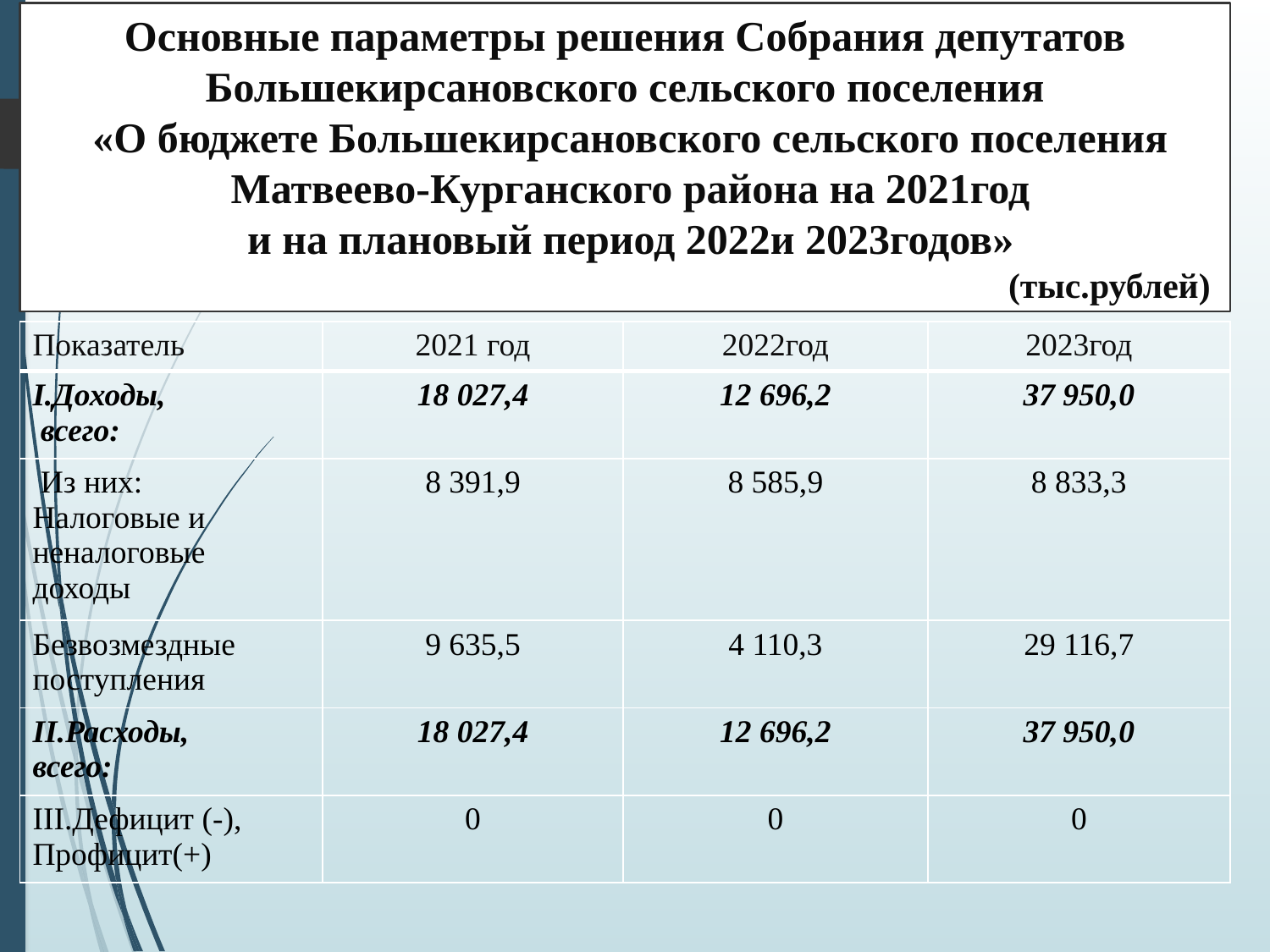

Основные параметры решения Собрания депутатов Большекирсановского сельского поселения
 «О бюджете Большекирсановского сельского поселения
 Матвеево-Курганского района на 2021год
 и на плановый период 2022и 2023годов»
                                                                                                             (тыс.рублей)
| Показатель | 2021 год | 2022год | 2023год |
| --- | --- | --- | --- |
| I.Доходы, всего: | 18 027,4 | 12 696,2 | 37 950,0 |
| Из них: Налоговые и неналоговые доходы | 8 391,9 | 8 585,9 | 8 833,3 |
| Безвозмездные поступления | 9 635,5 | 4 110,3 | 29 116,7 |
| II.Расходы, всего: | 18 027,4 | 12 696,2 | 37 950,0 |
| III.Дефицит (-), Профицит(+) | 0 | 0 | 0 |